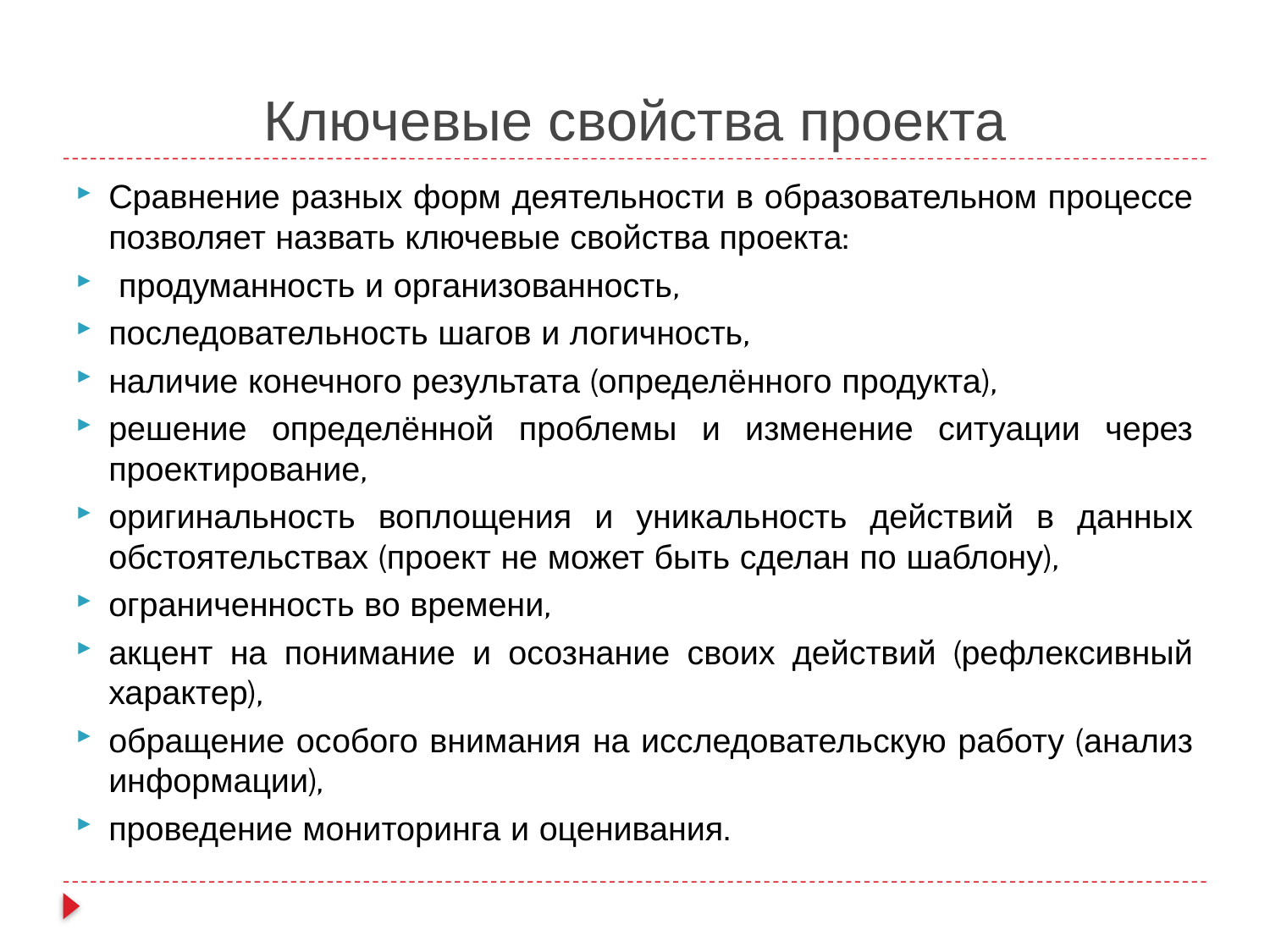

# Ключевые свойства проекта
Сравнение разных форм деятельности в образовательном процессе позволяет назвать ключевые свойства проекта:
 продуманность и организованность,
последовательность шагов и логичность,
наличие конечного результата (определённого продукта),
решение определённой проблемы и изменение ситуации через проектирование,
оригинальность воплощения и уникальность действий в данных обстоятельствах (проект не может быть сделан по шаблону),
ограниченность во времени,
акцент на понимание и осознание своих действий (рефлексивный характер),
обращение особого внимания на исследовательскую работу (анализ информации),
проведение мониторинга и оценивания.